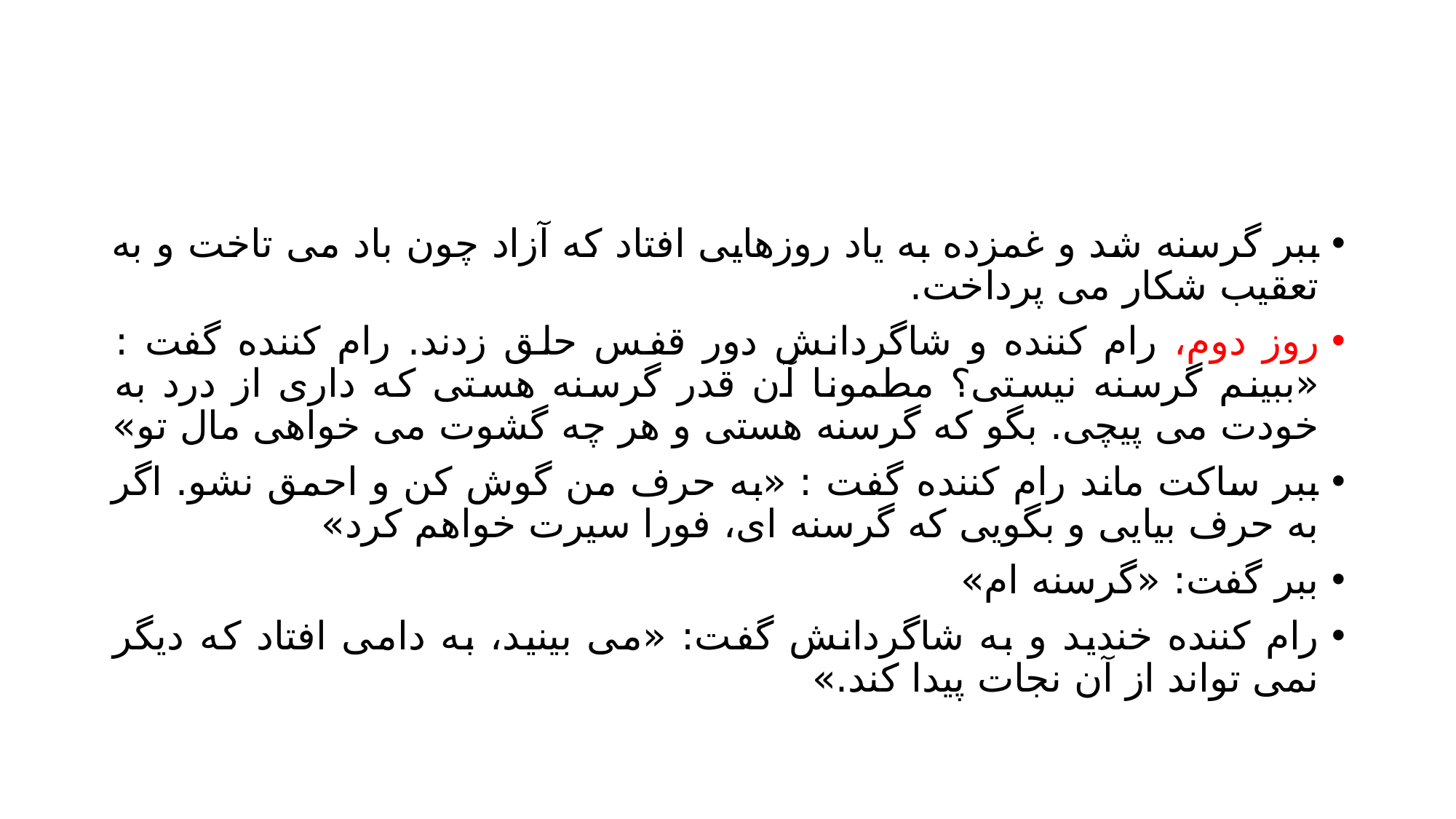

#
ببر گرسنه شد و غمزده به یاد روزهایی افتاد که آزاد چون باد می تاخت و به تعقیب شکار می پرداخت.
روز دوم، رام کننده و شاگردانش دور قفس حلق زدند. رام کننده گفت : «ببینم گرسنه نیستی؟ مطمونا آن قدر گرسنه هستی که داری از درد به خودت می پیچی. بگو که گرسنه هستی و هر چه گشوت می خواهی مال تو»
ببر ساکت ماند رام کننده گفت : «به حرف من گوش کن و احمق نشو. اگر به حرف بیایی و بگویی که گرسنه ای، فورا سیرت خواهم کرد»
ببر گفت: «گرسنه ام»
رام کننده خندید و به شاگردانش گفت: «می بینید، به دامی افتاد که دیگر نمی تواند از آن نجات پیدا کند.»